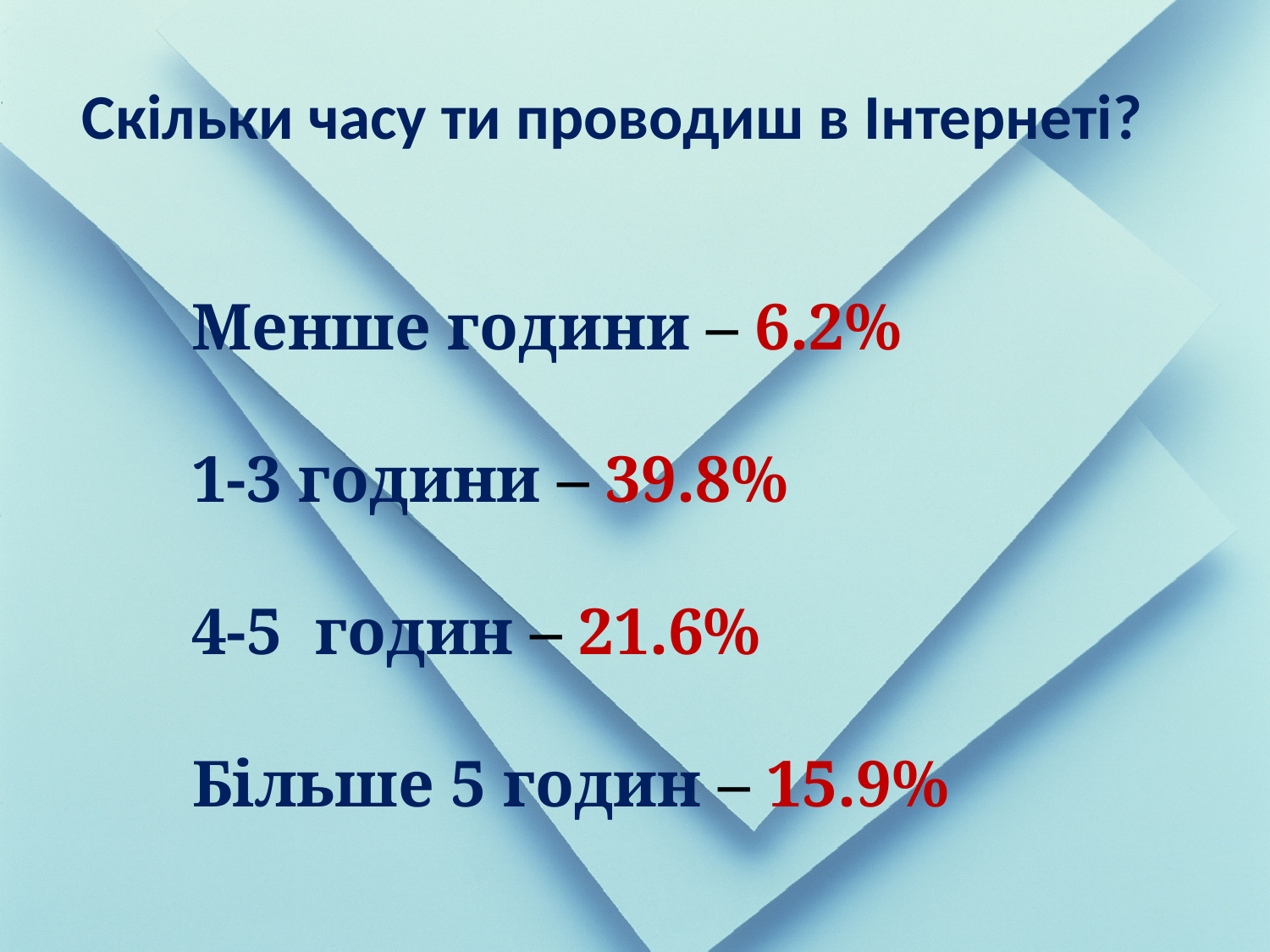

Скільки часу ти проводиш в Інтернеті?
Менше години – 6.2%

1-3 години – 39.8%

4-5  годин – 21.6%

Більше 5 годин – 15.9%